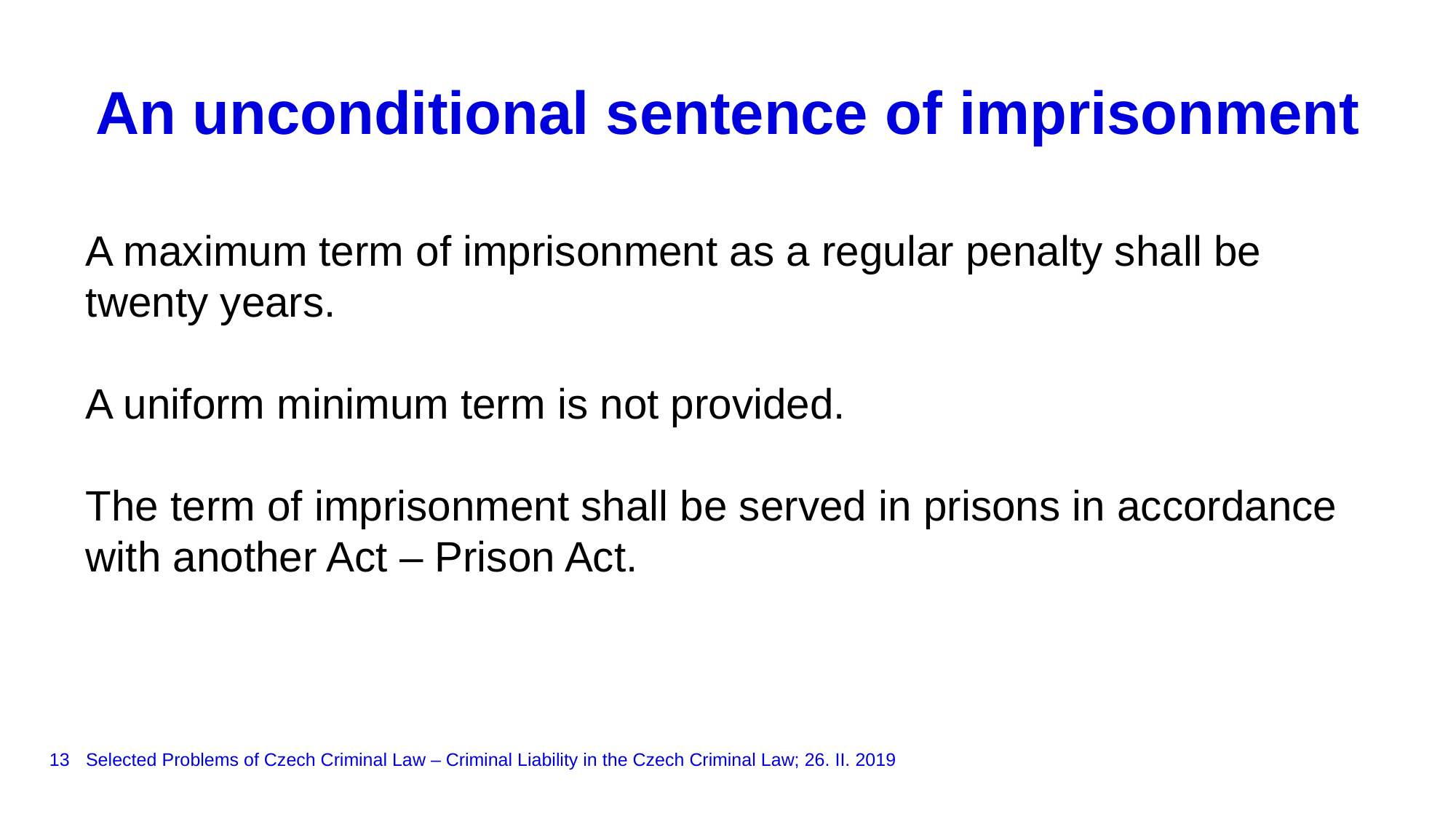

# An unconditional sentence of imprisonment
A maximum term of imprisonment as a regular penalty shall be twenty years.

A uniform minimum term is not provided.

The term of imprisonment shall be served in prisons in accordance with another Act – Prison Act.
13
Selected Problems of Czech Criminal Law – Criminal Liability in the Czech Criminal Law; 26. II. 2019